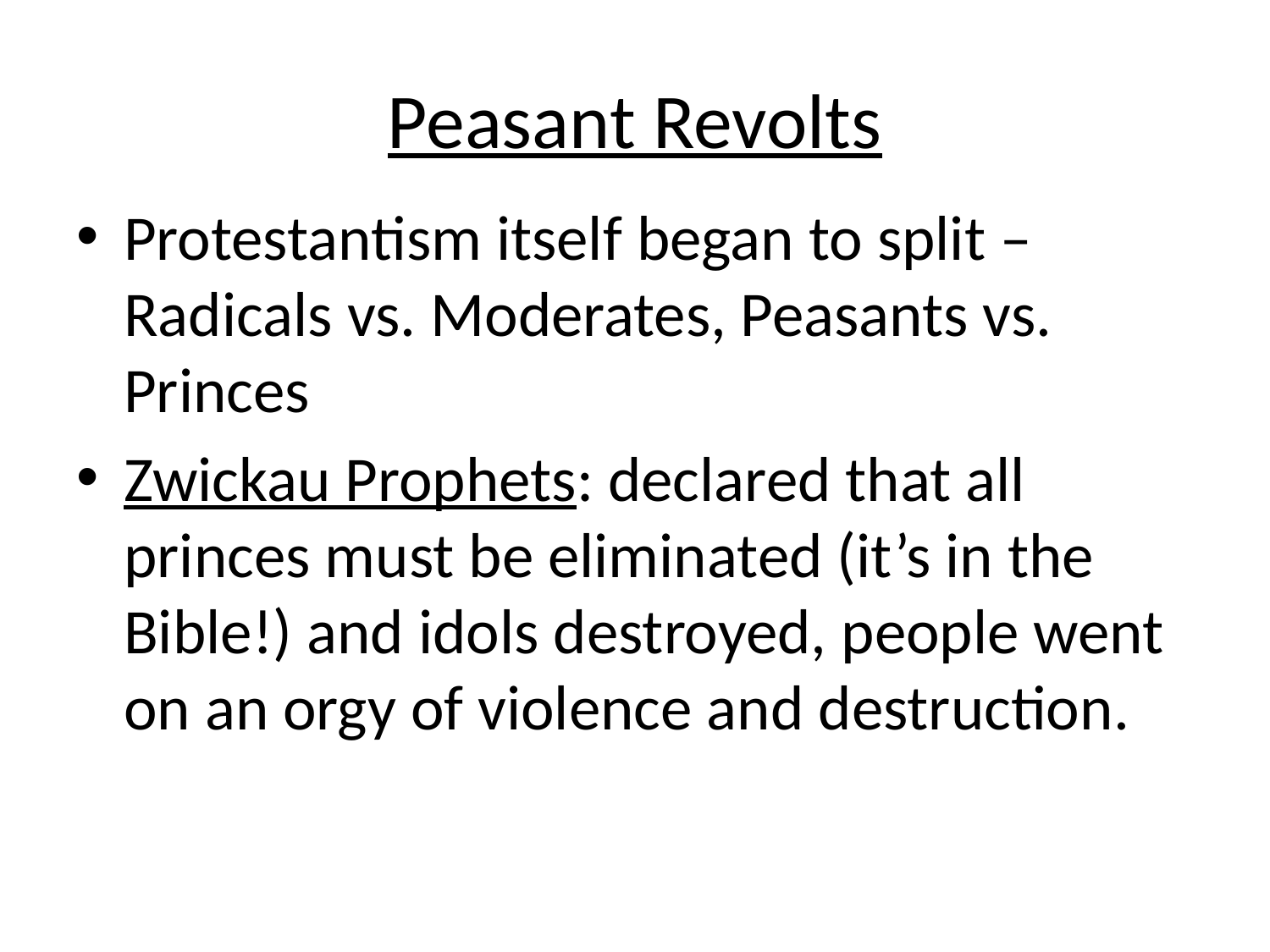

# Peasant Revolts
Protestantism itself began to split – Radicals vs. Moderates, Peasants vs. Princes
Zwickau Prophets: declared that all princes must be eliminated (it’s in the Bible!) and idols destroyed, people went on an orgy of violence and destruction.